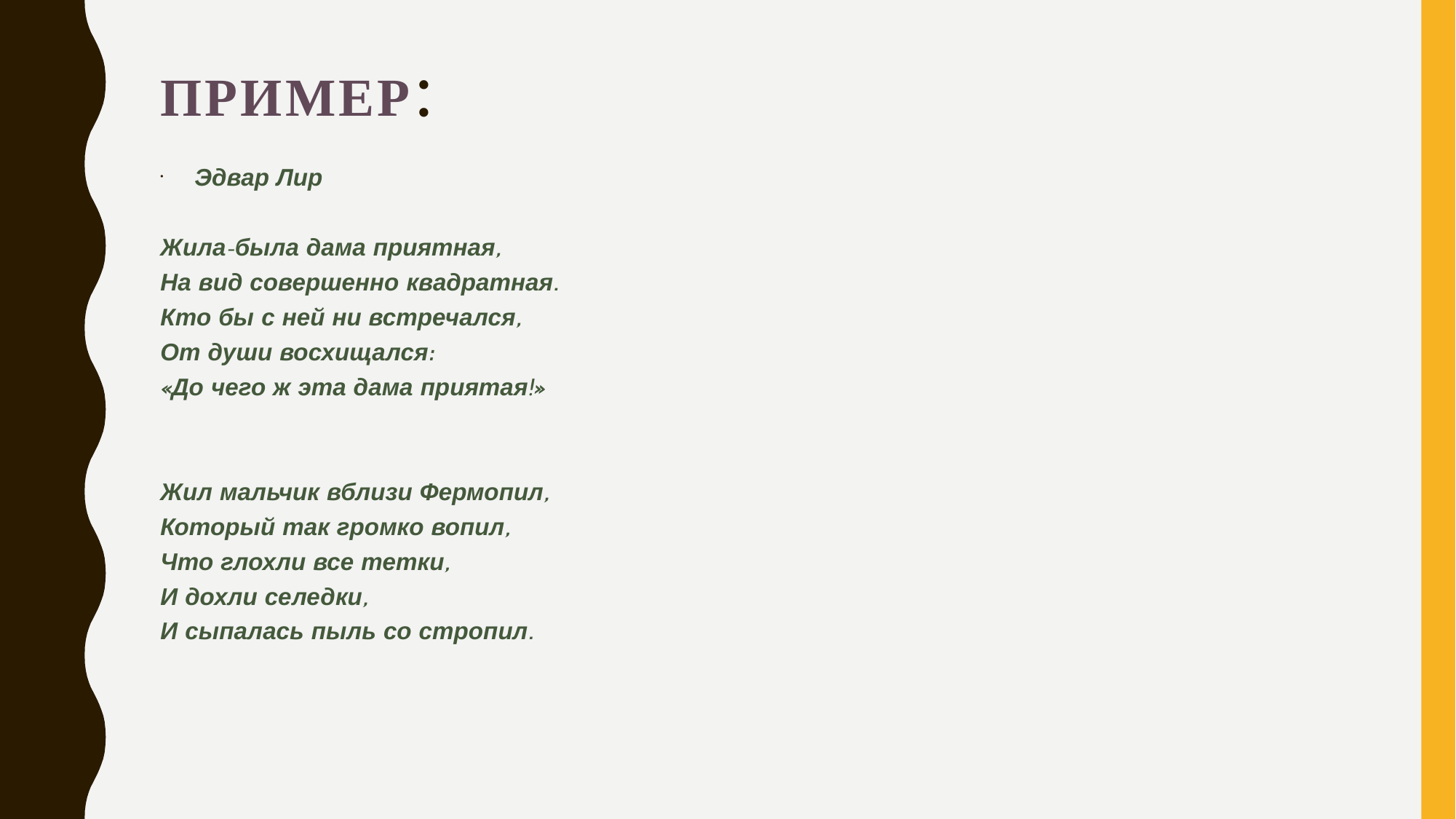

# Пример:
 Эдвар Лир

Жила-была дама приятная,
На вид совершенно квадратная.
Кто бы с ней ни встречался,
От души восхищался:
«До чего ж эта дама приятая!»

Жил мальчик вблизи Фермопил,
Который так громко вопил,
Что глохли все тетки,
И дохли селедки,
И сыпалась пыль со стропил.